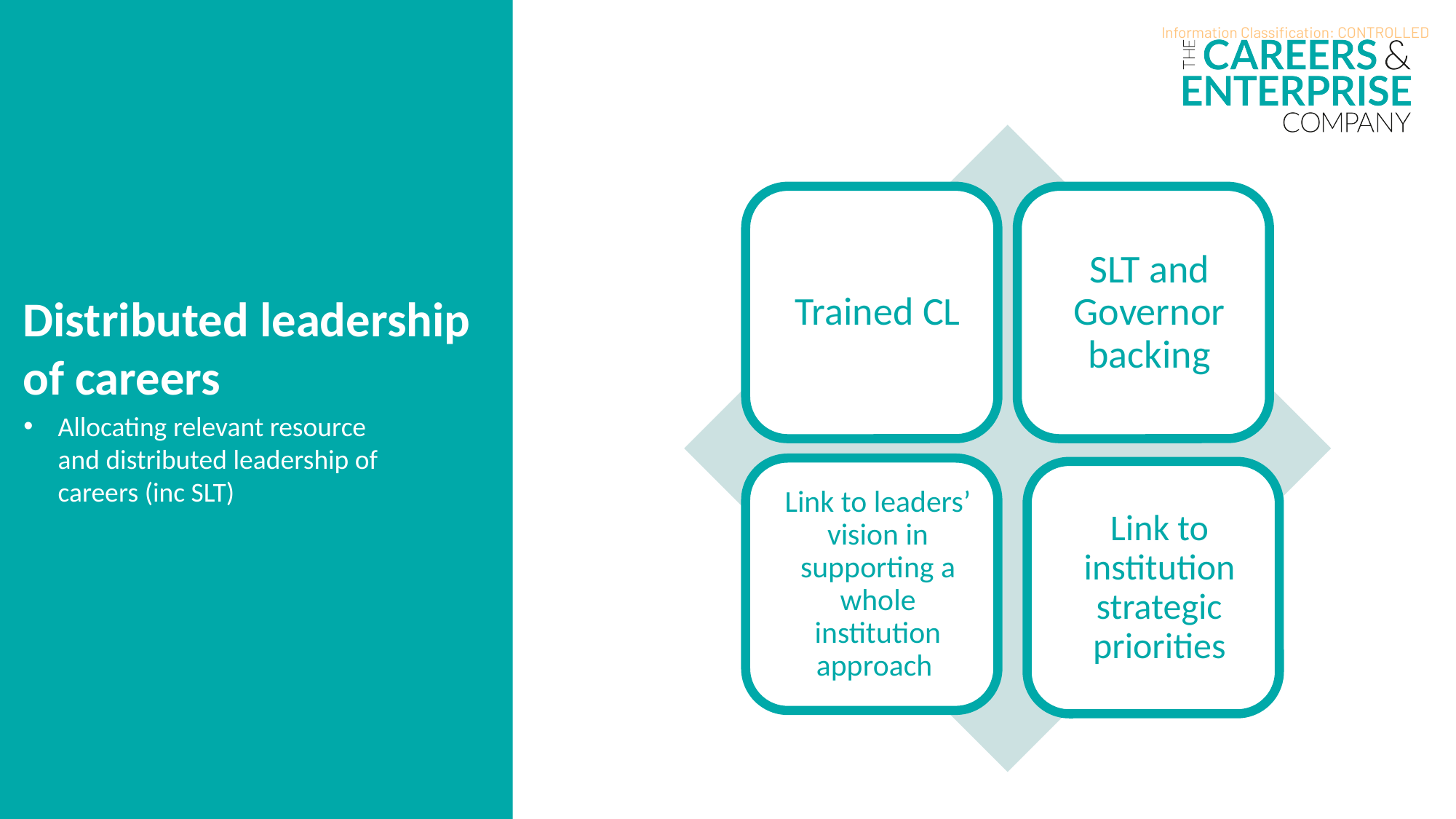

Trained CL
SLT and Governor backing
Link to leaders’ vision in supporting a whole institution approach
Link to institution strategic priorities
Distributed leadership of careers
Allocating relevant resource and distributed leadership of careers (inc SLT)